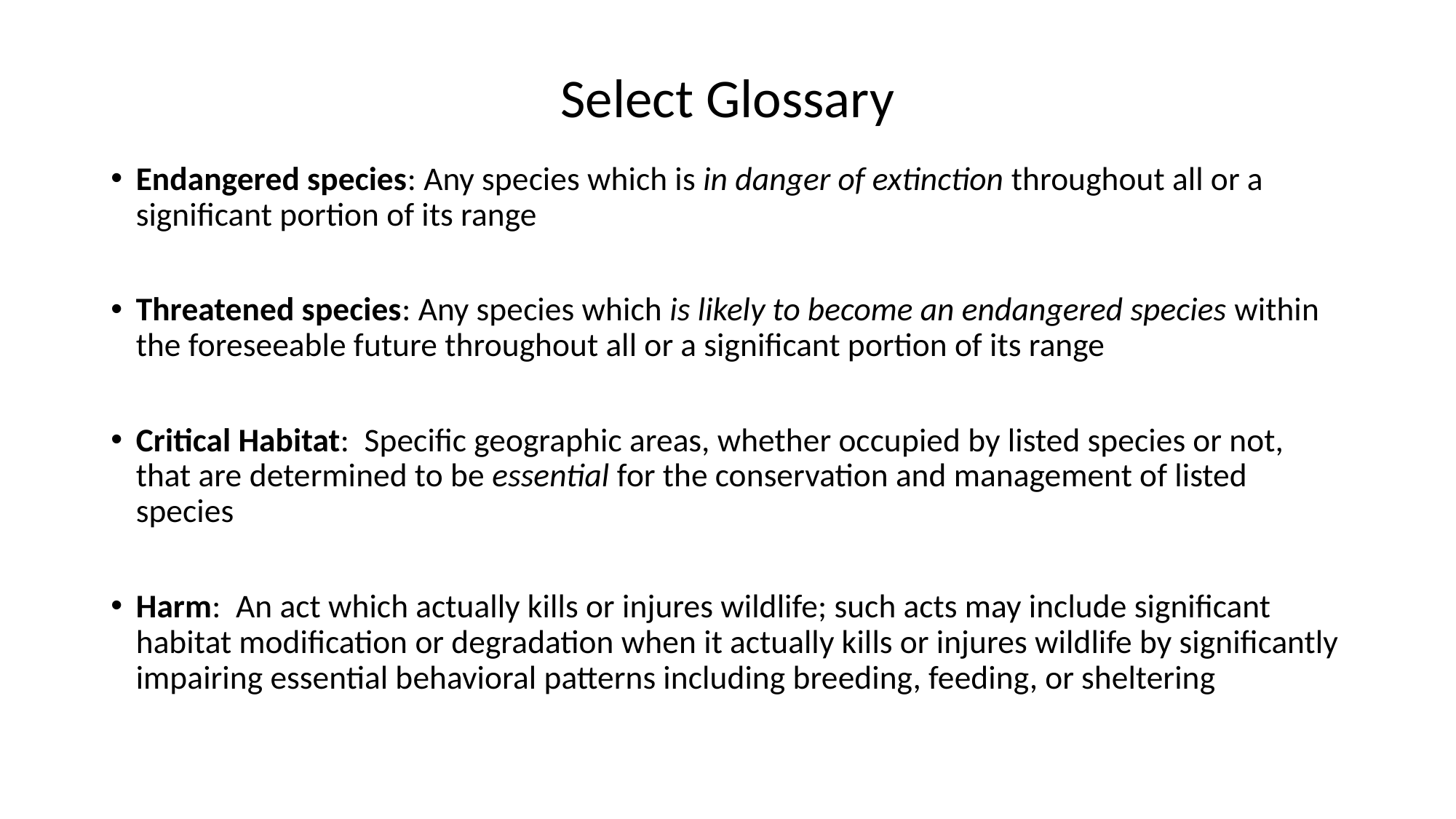

# Select Glossary
Endangered species: Any species which is in danger of extinction throughout all or a significant portion of its range

Threatened species: Any species which is likely to become an endangered species within the foreseeable future throughout all or a significant portion of its range

Critical Habitat:  Specific geographic areas, whether occupied by listed species or not, that are determined to be essential for the conservation and management of listed species

Harm:  An act which actually kills or injures wildlife; such acts may include significant habitat modification or degradation when it actually kills or injures wildlife by significantly impairing essential behavioral patterns including breeding, feeding, or sheltering